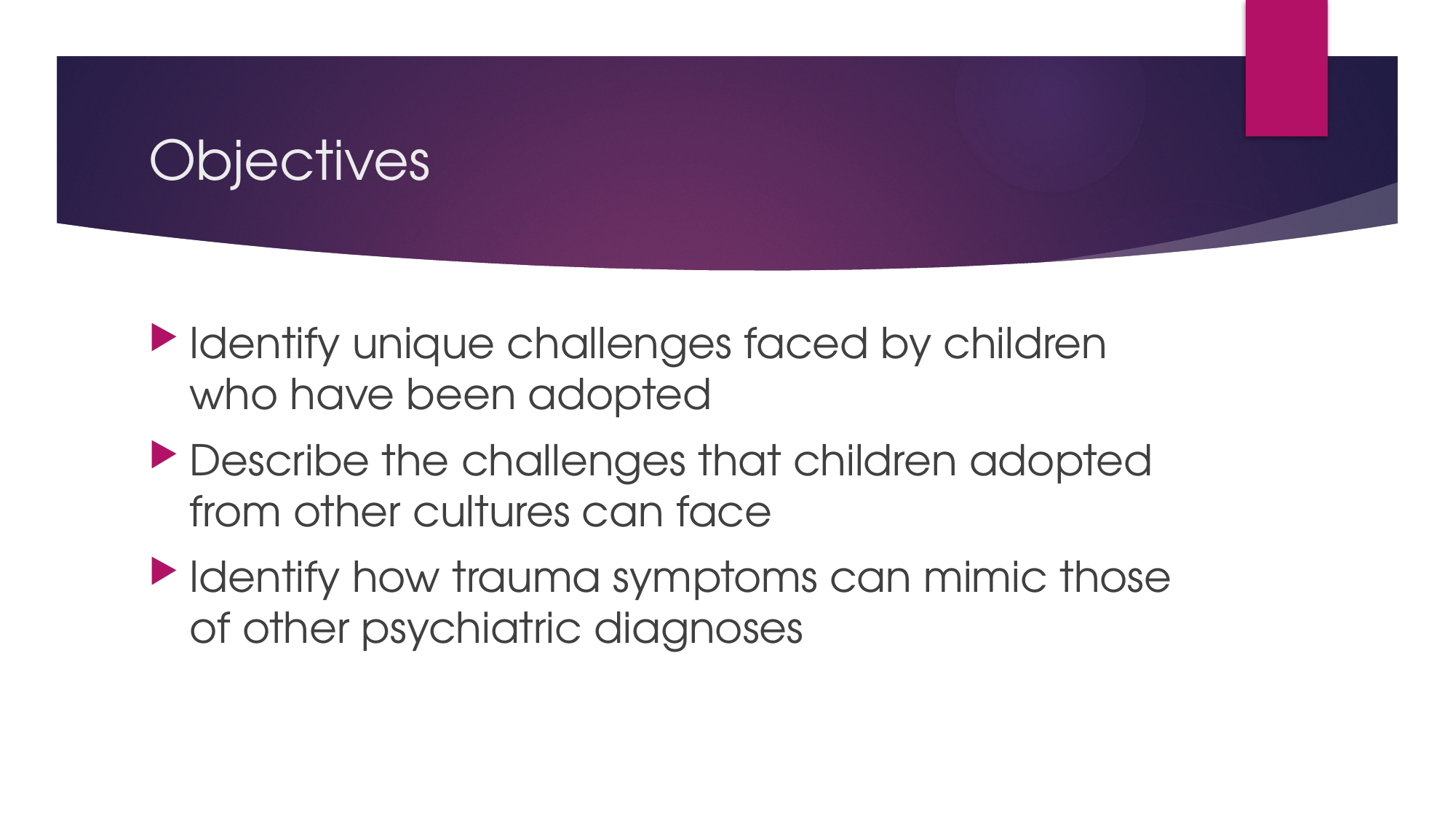

# Objectives
Identify unique challenges faced by children who have been adopted
Describe the challenges that children adopted from other cultures can face
Identify how trauma symptoms can mimic those of other psychiatric diagnoses